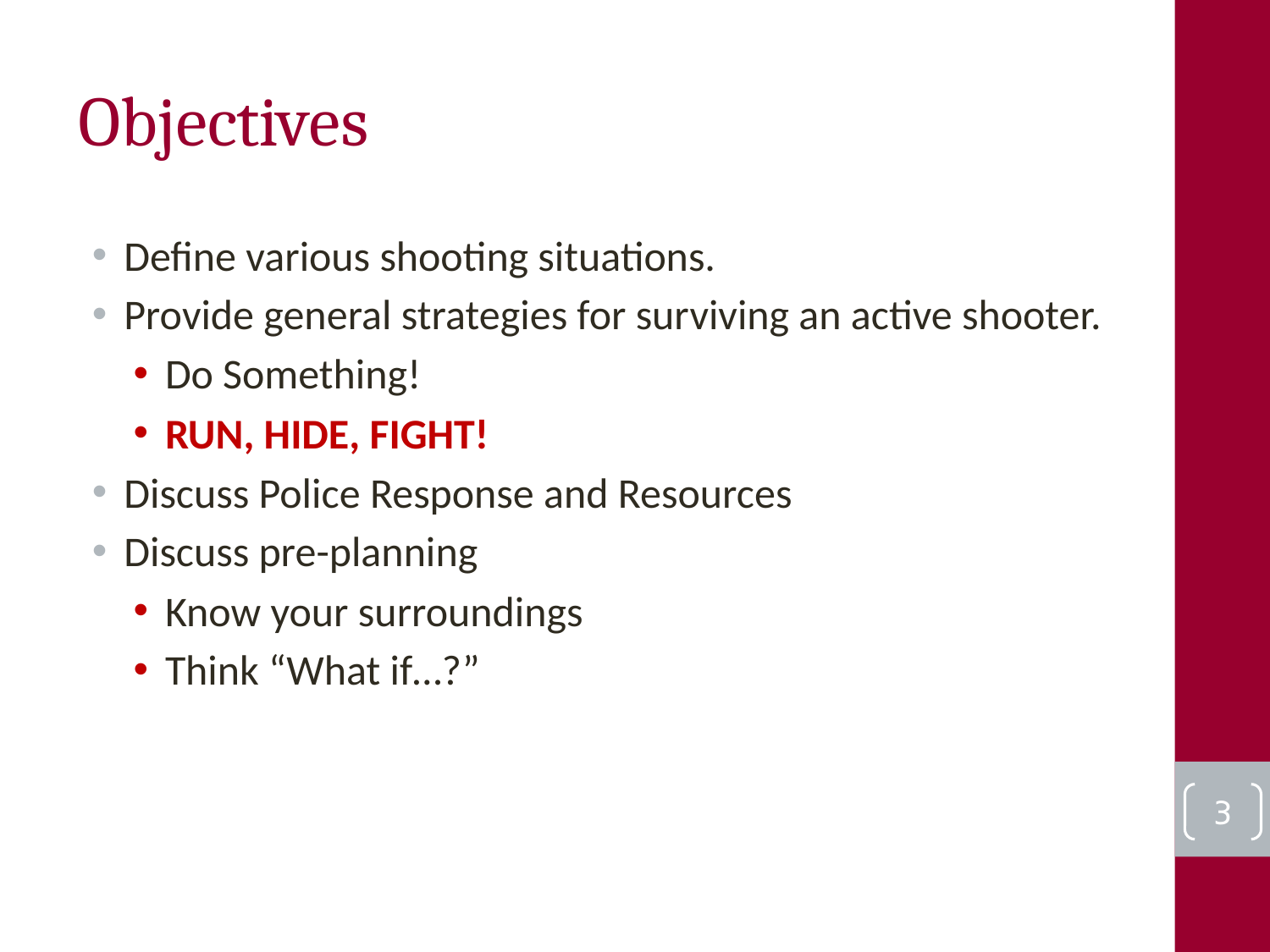

# Objectives
Define various shooting situations.
Provide general strategies for surviving an active shooter.
Do Something!
RUN, HIDE, FIGHT!
Discuss Police Response and Resources
Discuss pre-planning
Know your surroundings
Think “What if…?”

3